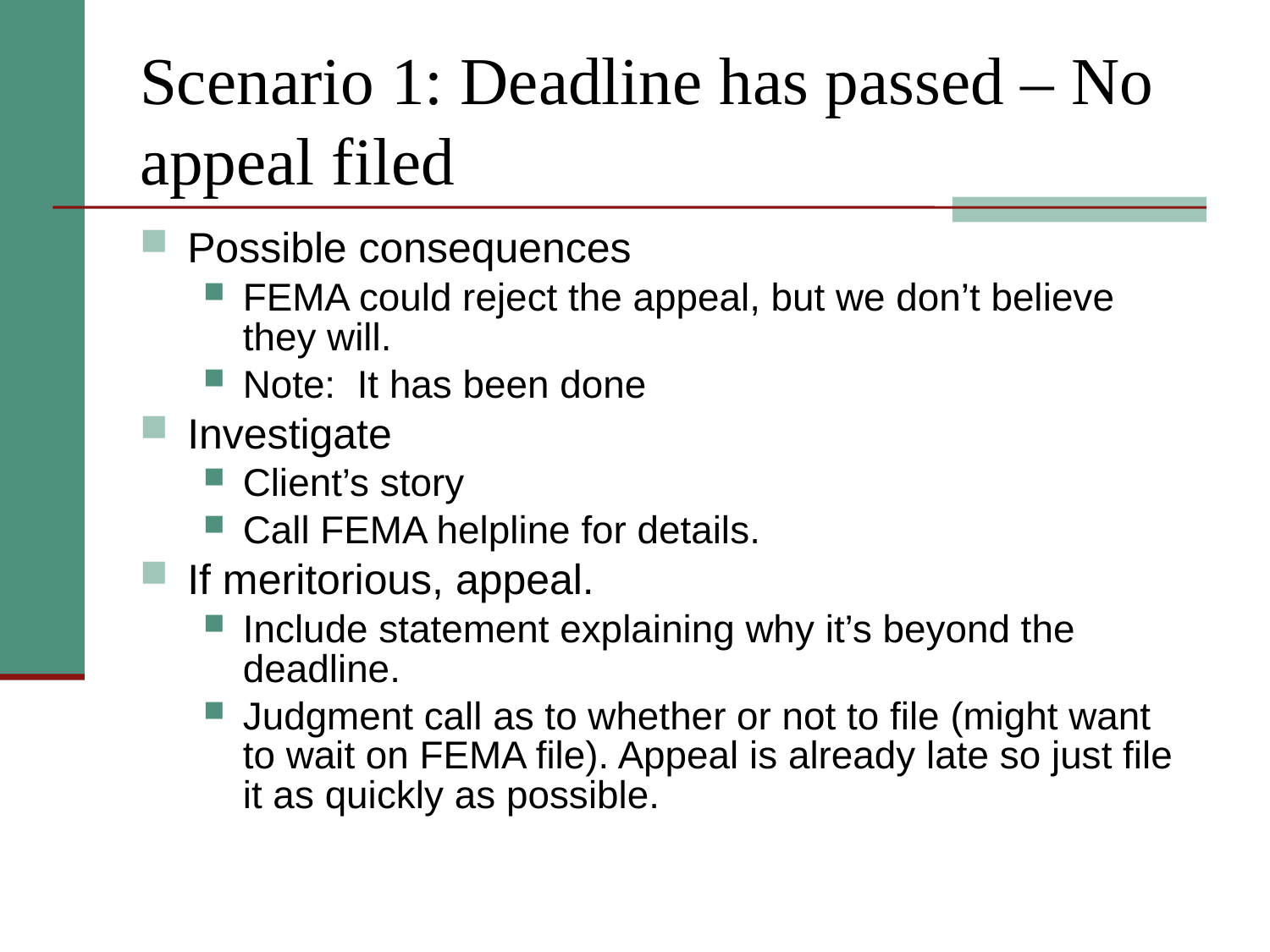

# Scenario 1: Deadline has passed – No appeal filed
Possible consequences
FEMA could reject the appeal, but we don’t believe they will.
Note:  It has been done
Investigate
Client’s story
Call FEMA helpline for details.
If meritorious, appeal.
Include statement explaining why it’s beyond the deadline.
Judgment call as to whether or not to file (might want to wait on FEMA file). Appeal is already late so just file it as quickly as possible.